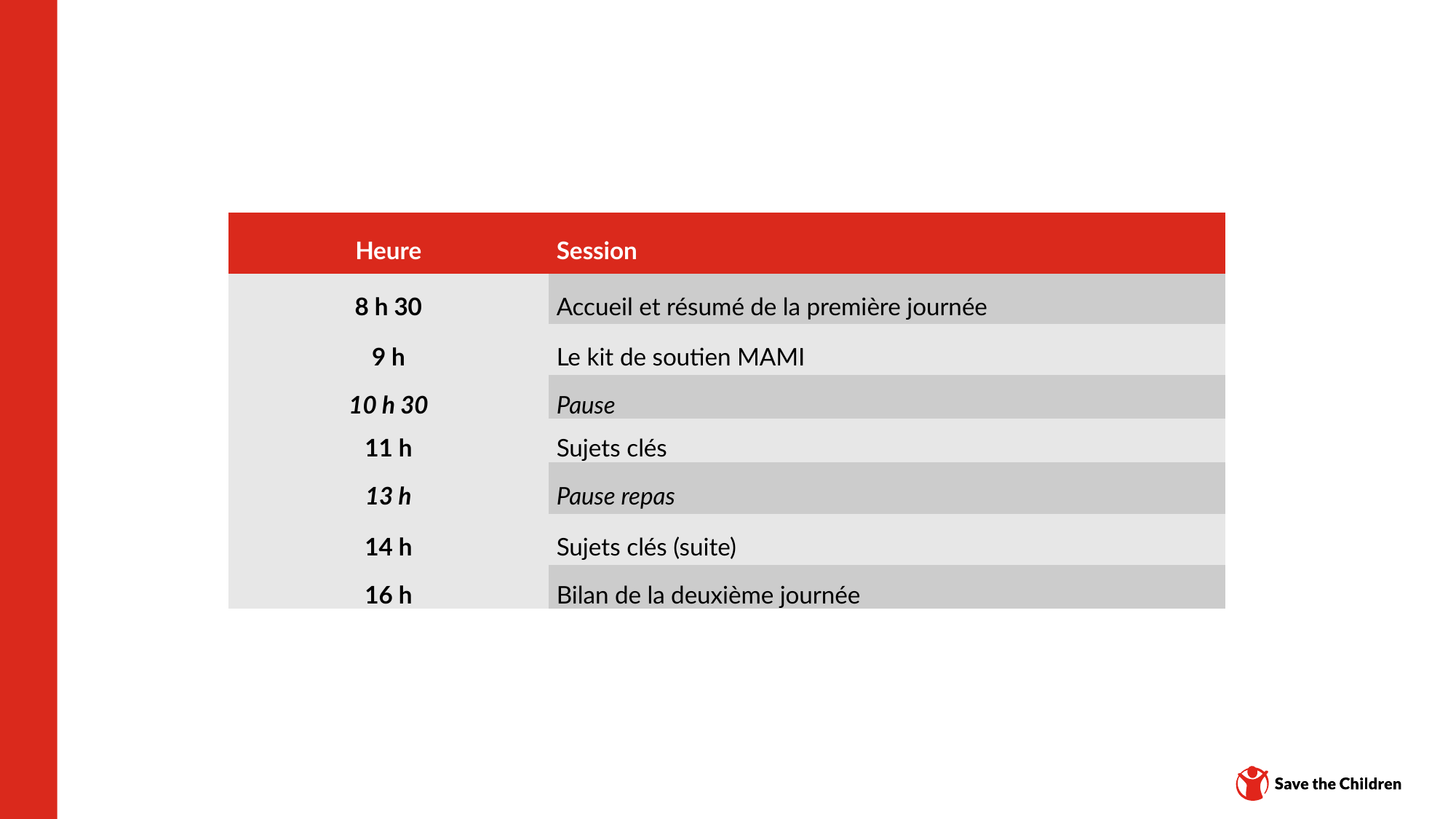

| Heure | Session |
| --- | --- |
| 8 h 30 | Accueil et résumé de la première journée |
| 9 h | Le kit de soutien MAMI |
| 10 h 30 | Pause |
| 11 h | Sujets clés |
| 13 h | Pause repas |
| 14 h | Sujets clés (suite) |
| 16 h | Bilan de la deuxième journée |
Plateforme de contenu : CH1304412